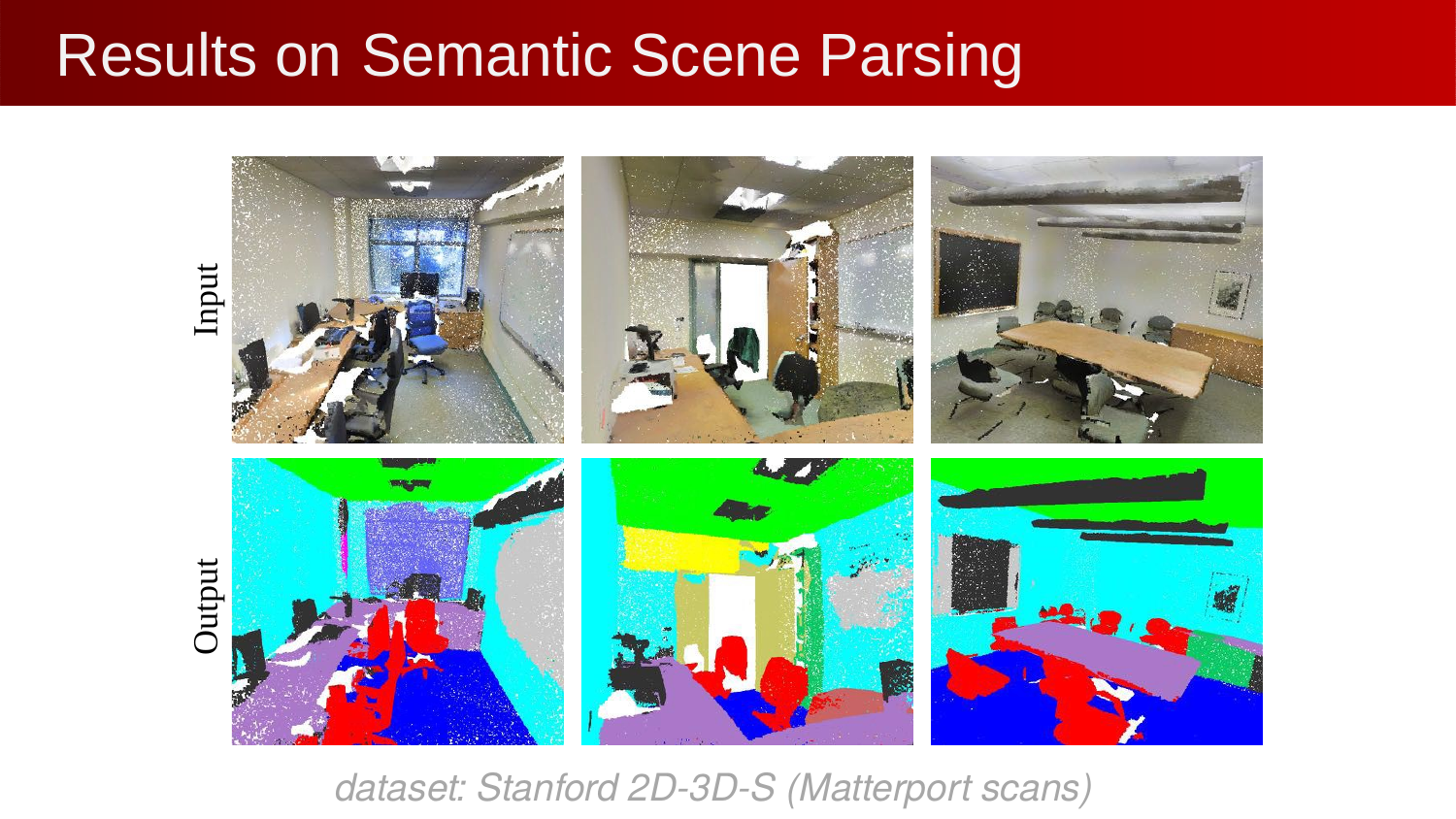

# Results on	Semantic Scene Parsing

Input

Output
dataset: Stanford 2D-3D-S (Matterport scans)